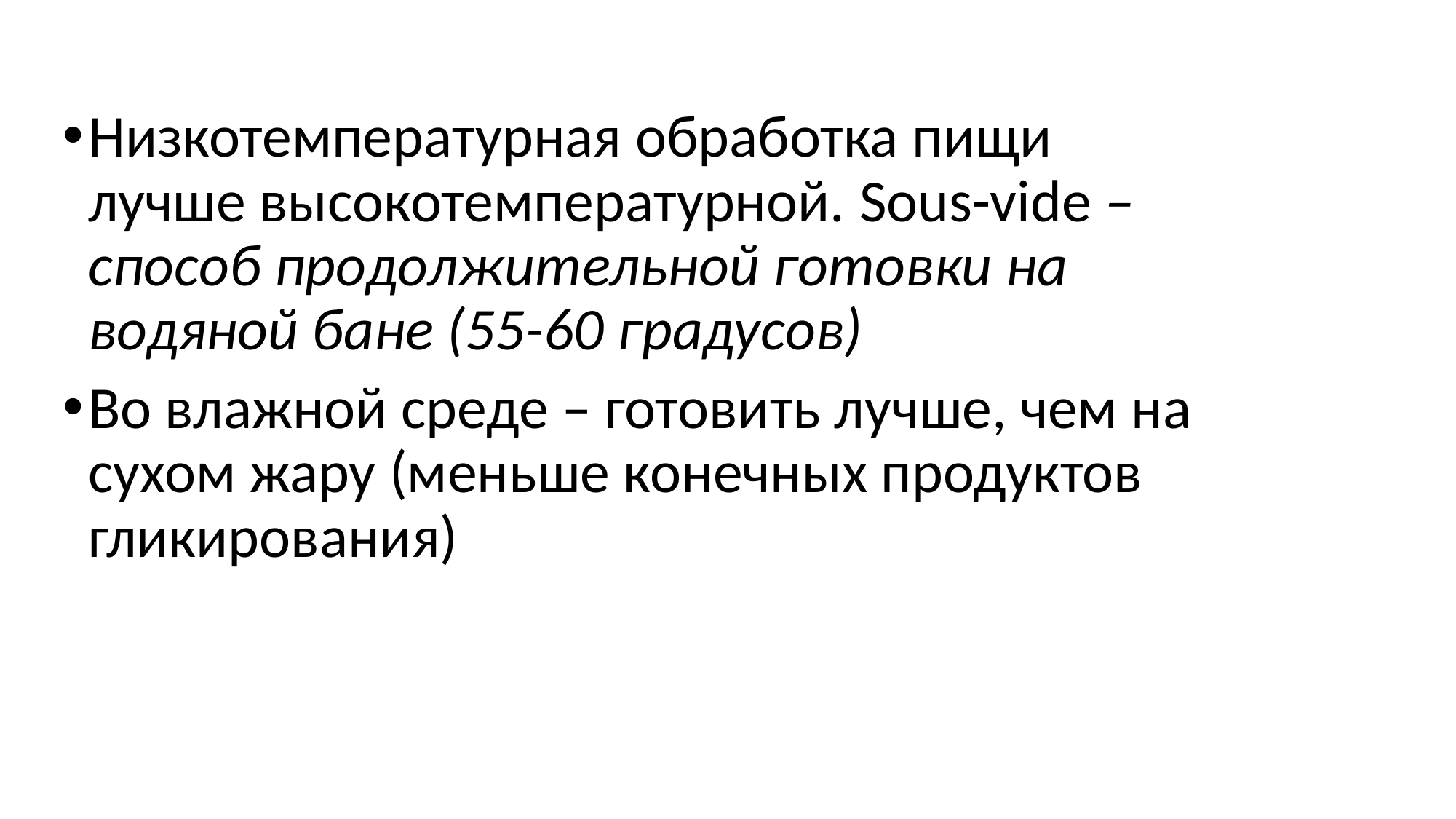

# Низкотемпературная обработка пищи лучше высокотемпературной. Sous-vide – способ продолжительной готовки на водяной бане (55-60 градусов)
Во влажной среде – готовить лучше, чем на сухом жару (меньше конечных продуктов гликирования)